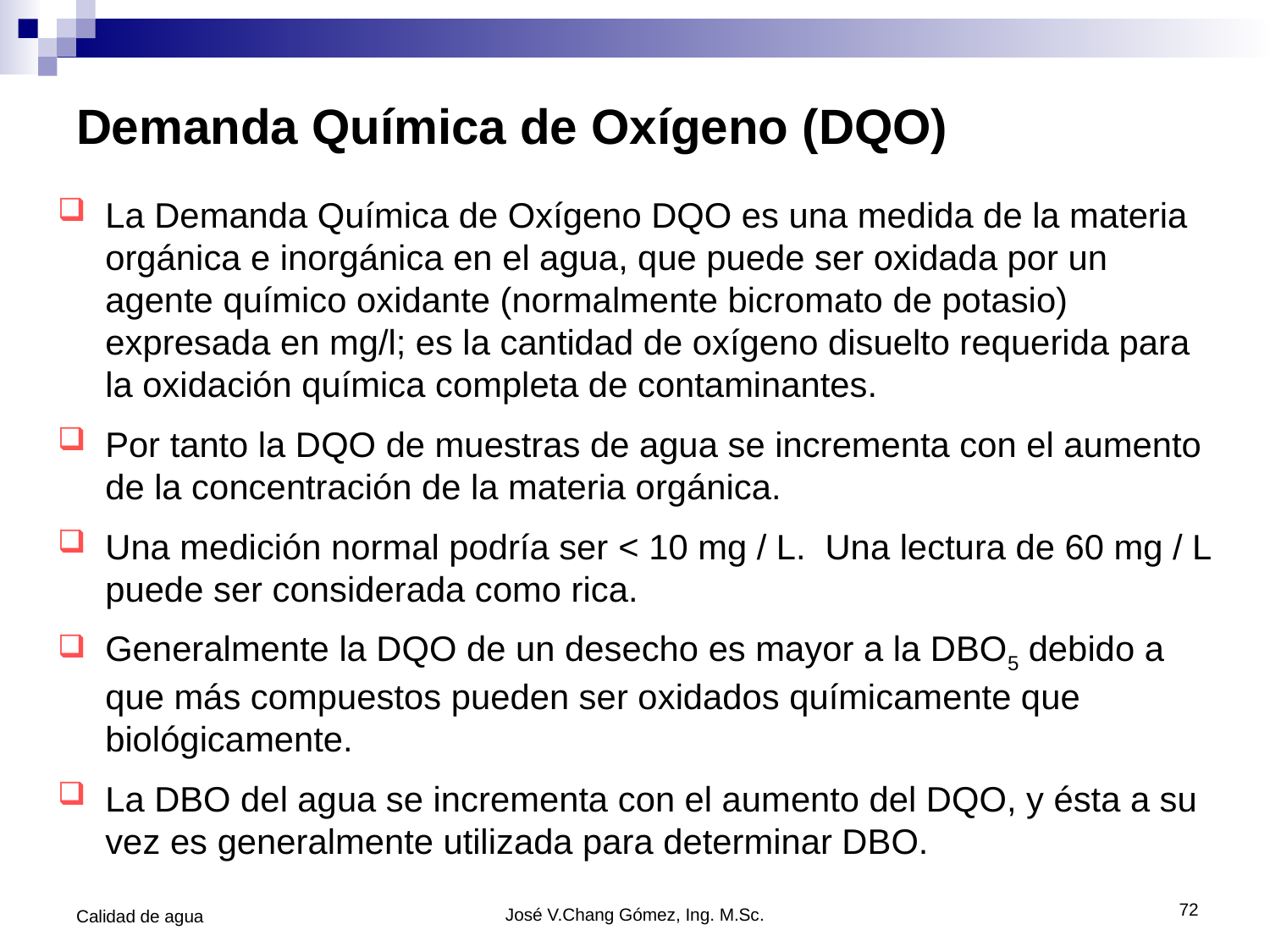

# Demanda Química de Oxígeno (DQO)
La Demanda Química de Oxígeno DQO es una medida de la materia orgánica e inorgánica en el agua, que puede ser oxidada por un agente químico oxidante (normalmente bicromato de potasio) expresada en mg/l; es la cantidad de oxígeno disuelto requerida para la oxidación química completa de contaminantes.
Por tanto la DQO de muestras de agua se incrementa con el aumento de la concentración de la materia orgánica.
Una medición normal podría ser < 10 mg / L.  Una lectura de 60 mg / L puede ser considerada como rica.
Generalmente la DQO de un desecho es mayor a la DBO5 debido a que más compuestos pueden ser oxidados químicamente que biológicamente.
La DBO del agua se incrementa con el aumento del DQO, y ésta a su vez es generalmente utilizada para determinar DBO.

72
Calidad de agua
José V.Chang Gómez, Ing. M.Sc.